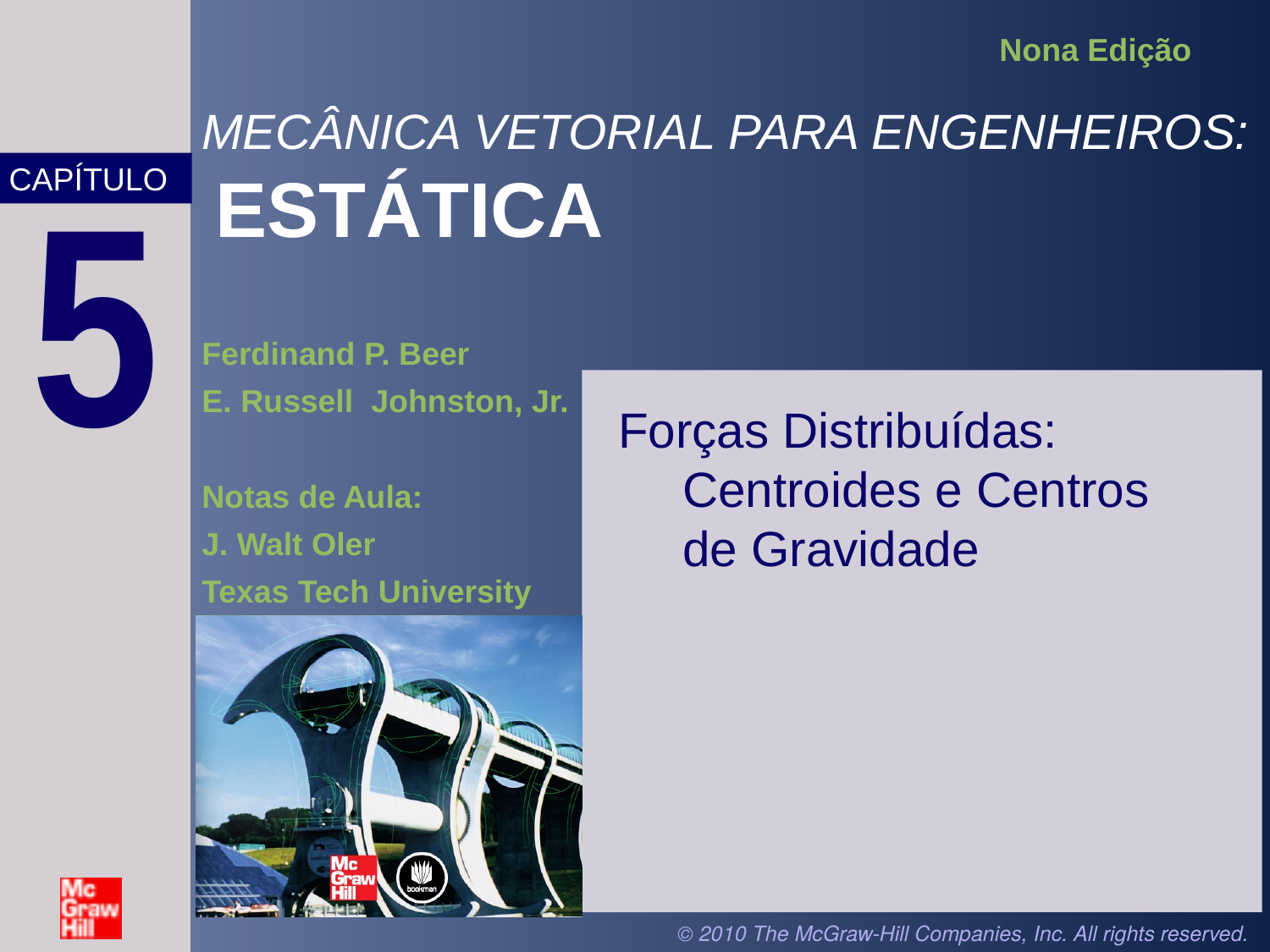

Forças Distribuídas:  Centroides e Centros de Gravidade